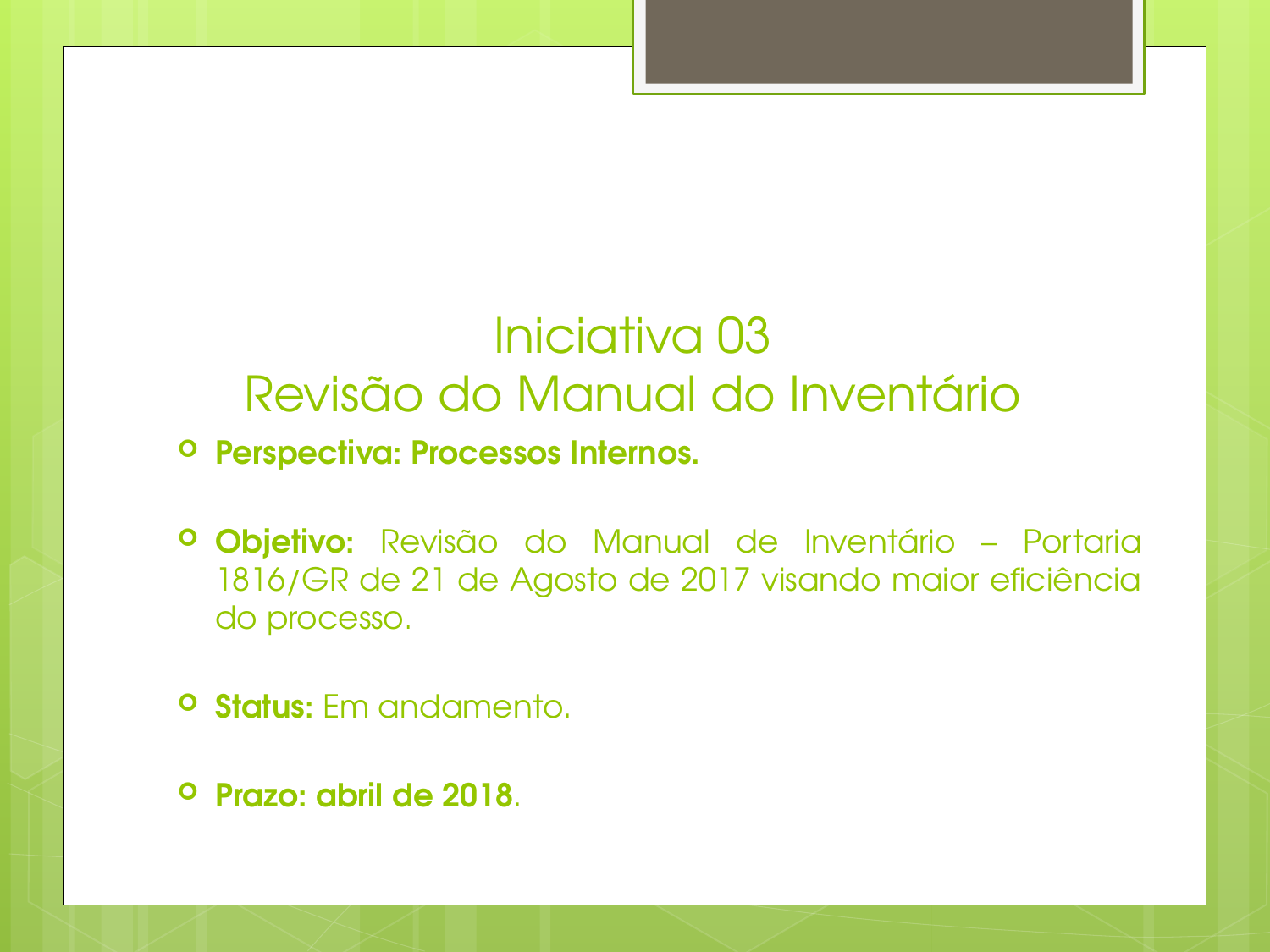

# Iniciativa 03 Revisão do Manual do Inventário
Perspectiva: Processos Internos.

Objetivo: Revisão do Manual de Inventário – Portaria 1816/GR de 21 de Agosto de 2017 visando maior eficiência do processo.

Status: Em andamento.

Prazo: abril de 2018.